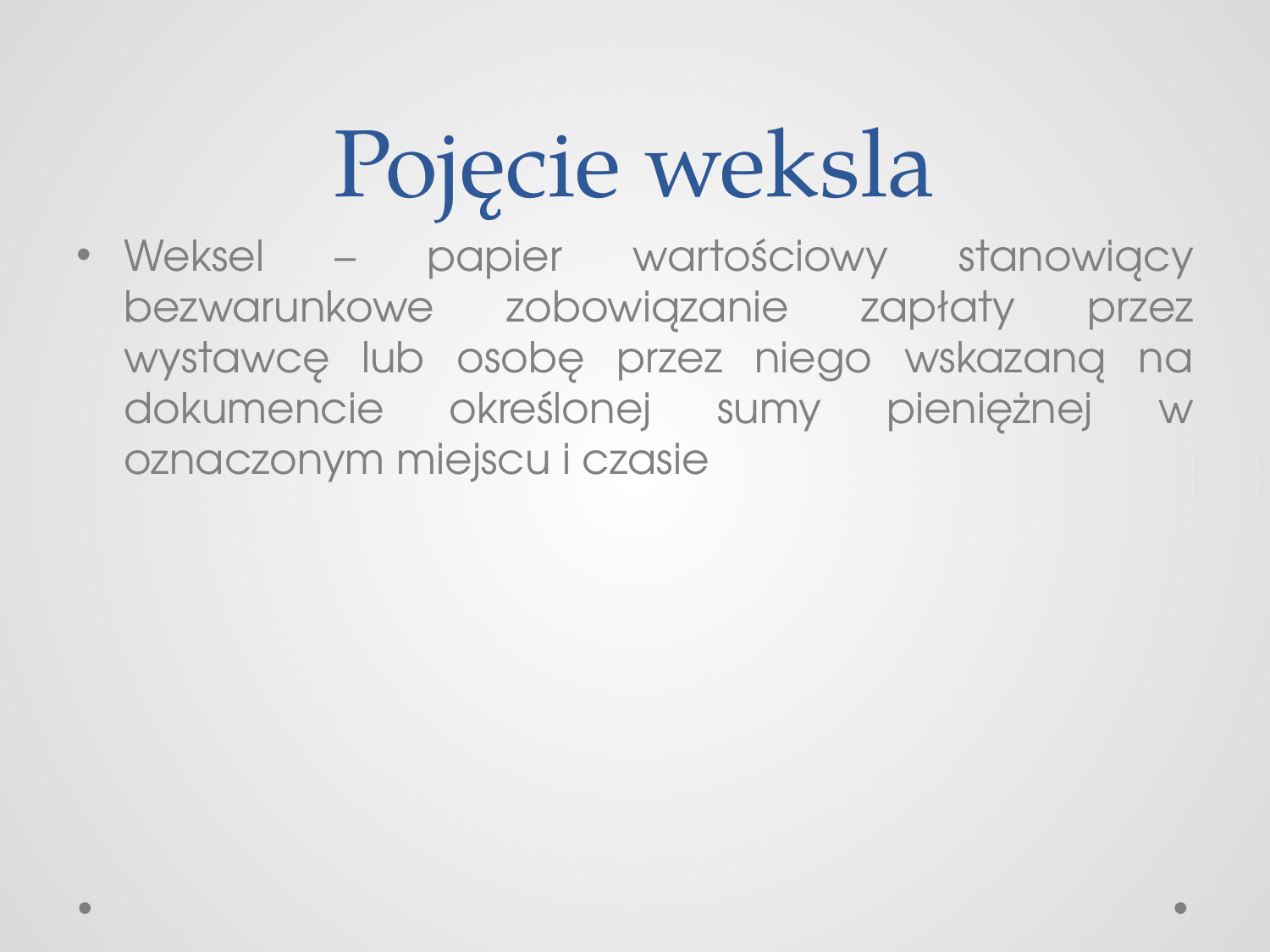

# Pojęcie weksla
Weksel – papier wartościowy stanowiący bezwarunkowe zobowiązanie zapłaty przez wystawcę lub osobę przez niego wskazaną na dokumencie określonej sumy pieniężnej w oznaczonym miejscu i czasie